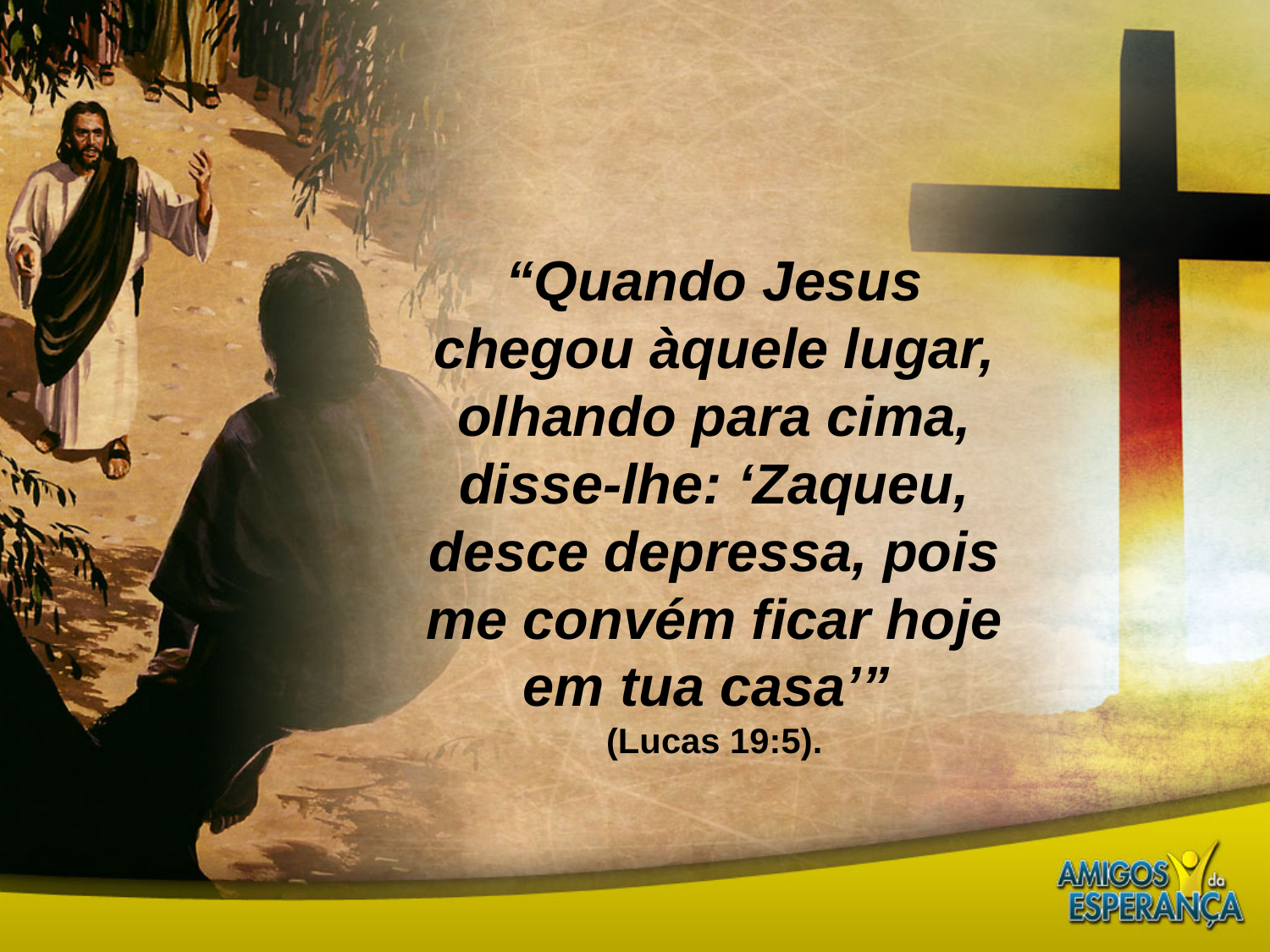

“Quando Jesus chegou àquele lugar, olhando para cima, disse-lhe: ‘Zaqueu, desce depressa, pois me convém ficar hoje em tua casa’”
(Lucas 19:5).